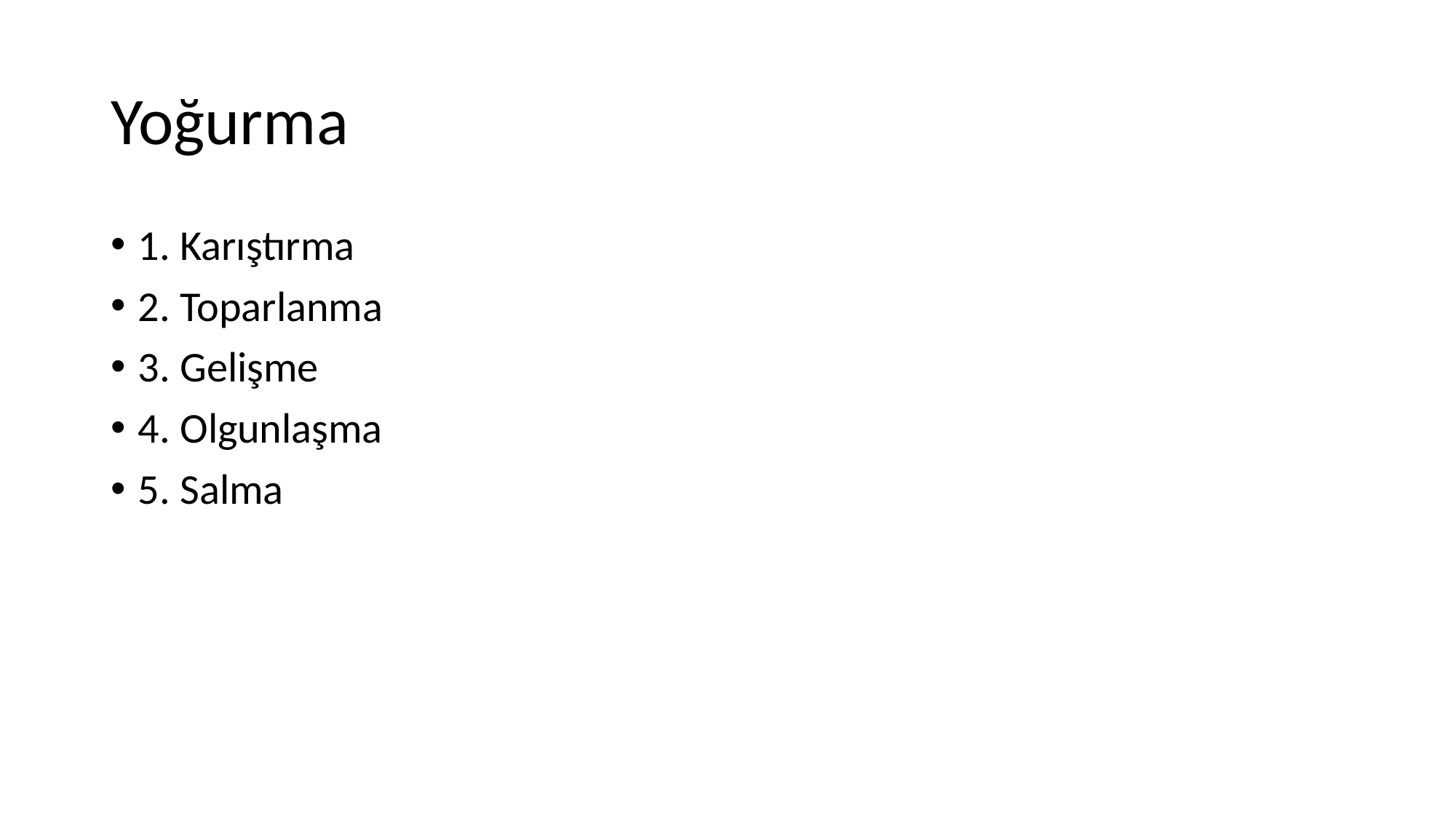

# Yoğurma
1. Karıştırma
2. Toparlanma
3. Gelişme
4. Olgunlaşma
5. Salma